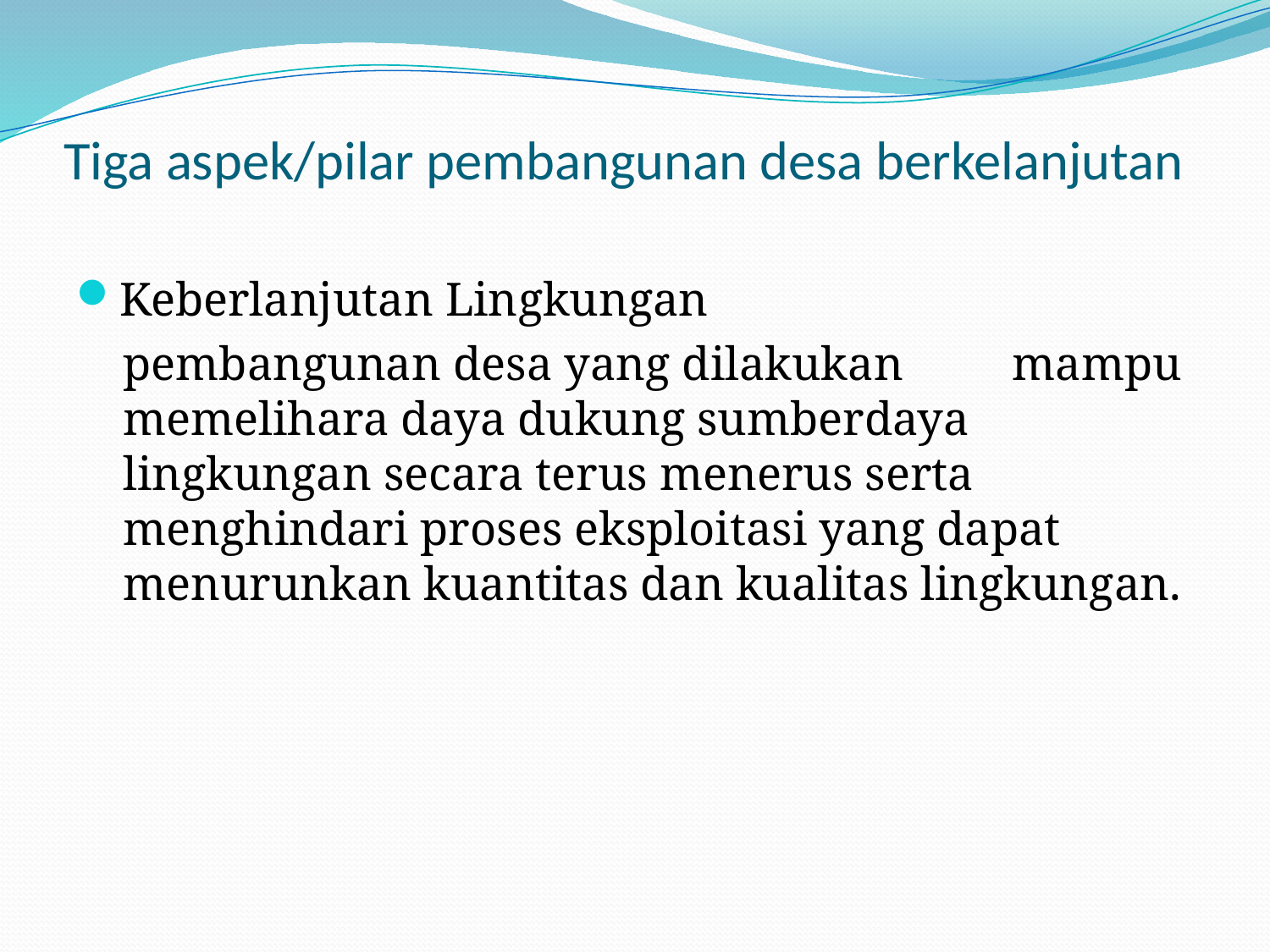

# Tiga aspek/pilar pembangunan desa berkelanjutan
Keberlanjutan Lingkungan
	pembangunan desa yang dilakukan 	mampu memelihara daya dukung sumberdaya lingkungan secara terus menerus serta menghindari proses eksploitasi yang dapat menurunkan kuantitas dan kualitas lingkungan.